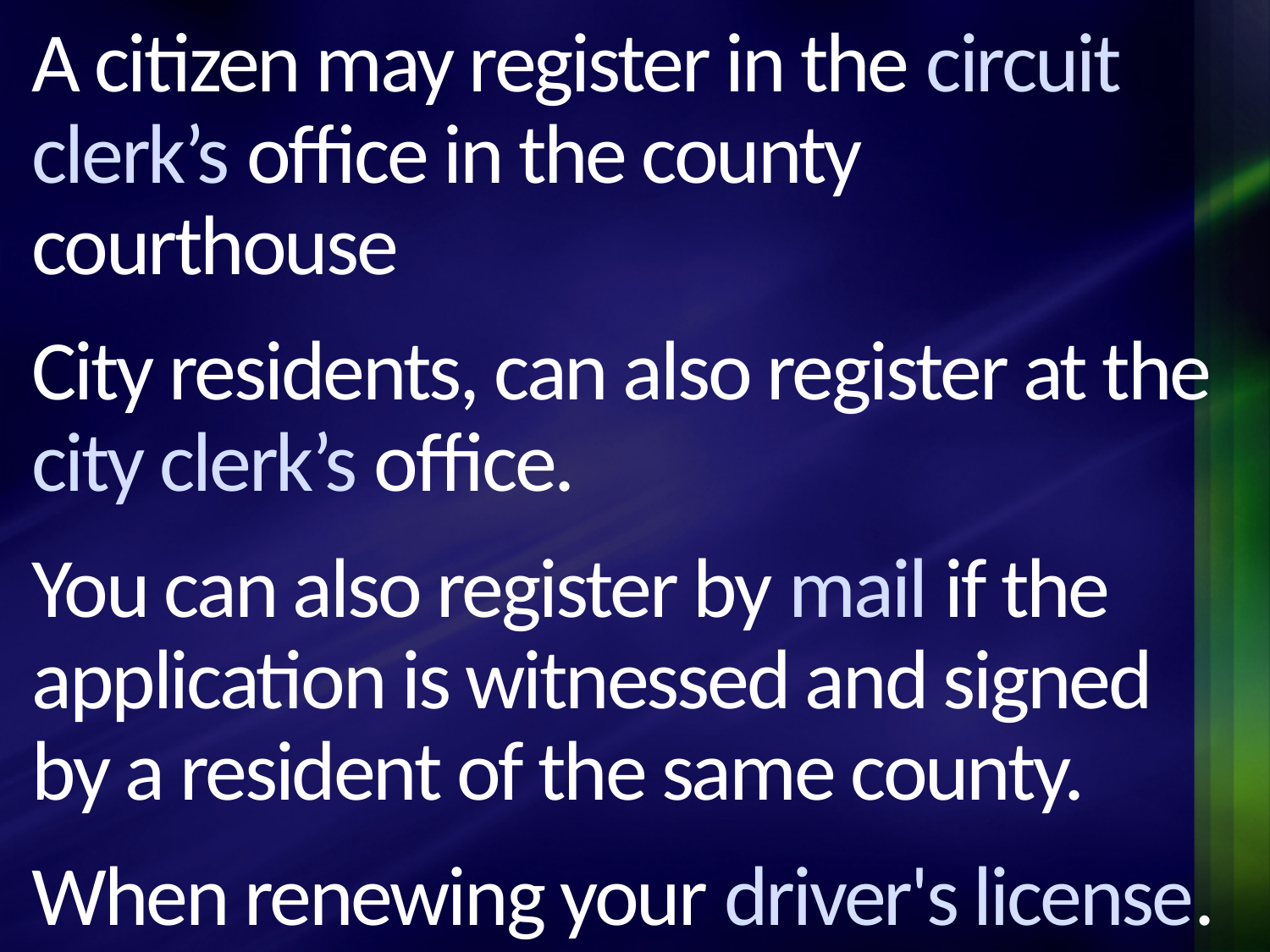

# A citizen may register in the circuit clerk’s office in the county courthouse City residents, can also register at the city clerk’s office. You can also register by mail if the application is witnessed and signed by a resident of the same county. When renewing your driver's license.